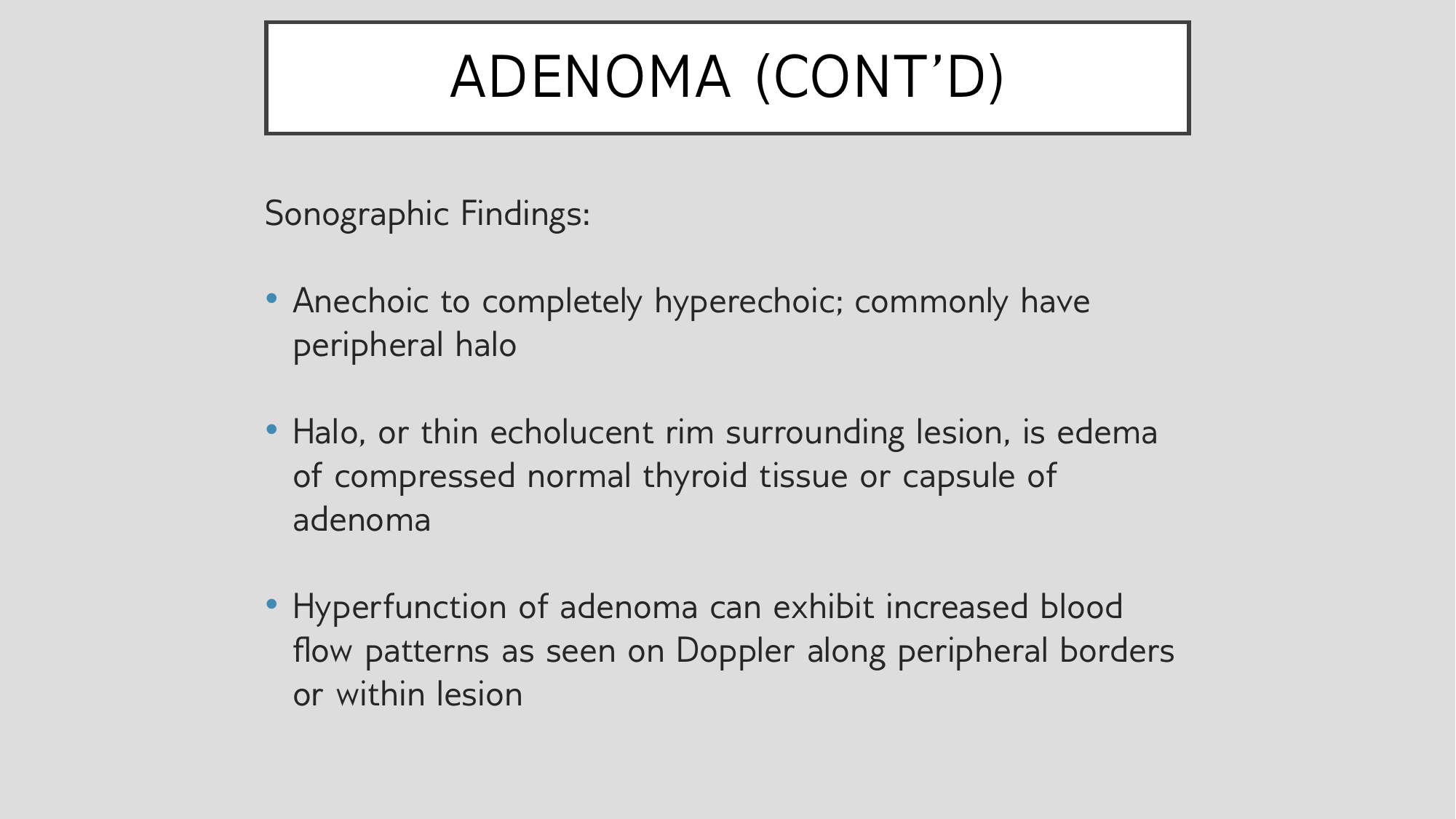

# Adenoma (cont’d)
Sonographic Findings:

Anechoic to completely hyperechoic; commonly have peripheral halo

Halo, or thin echolucent rim surrounding lesion, is edema of compressed normal thyroid tissue or capsule of adenoma

Hyperfunction of adenoma can exhibit increased blood flow patterns as seen on Doppler along peripheral borders or within lesion